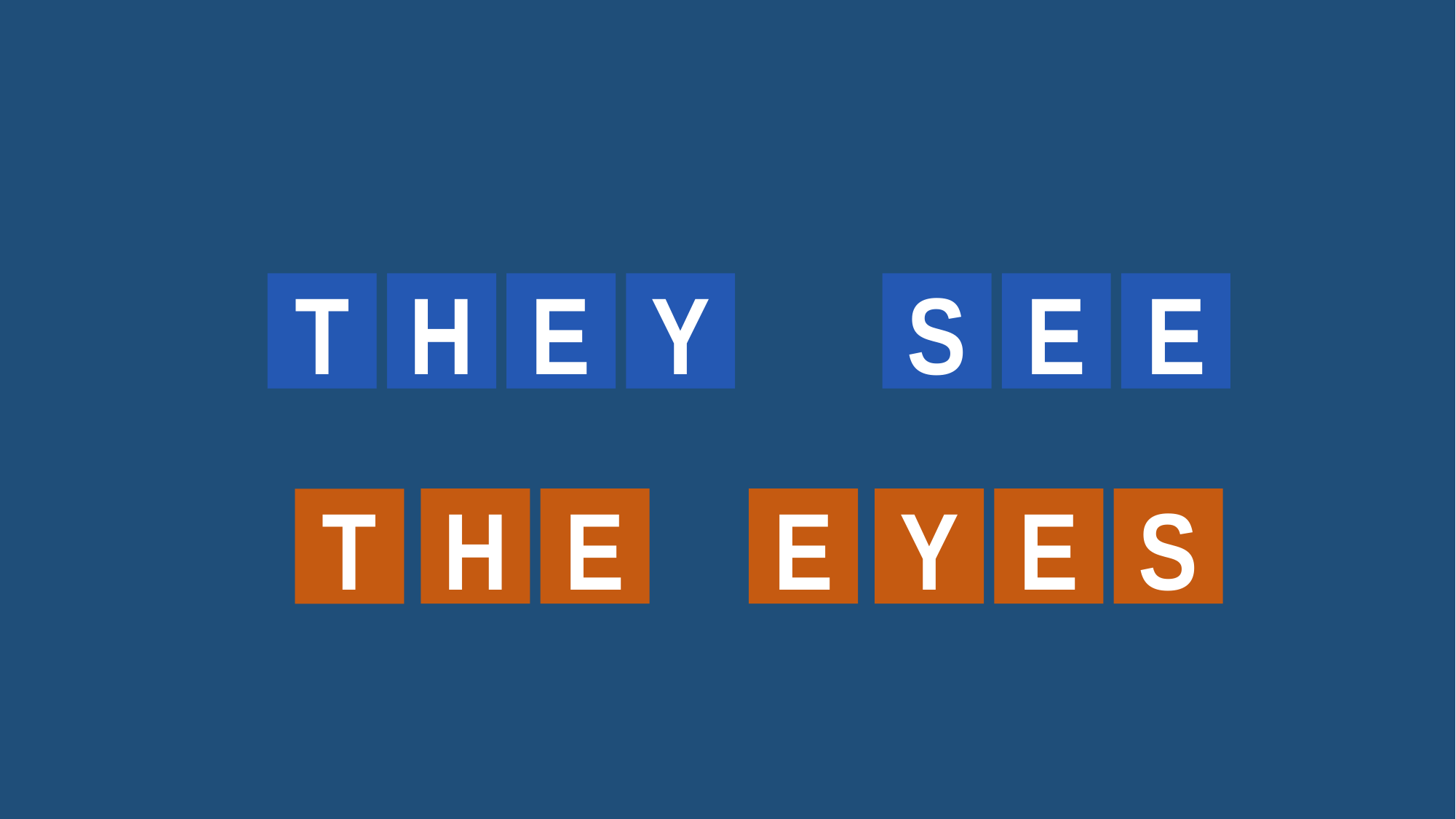

T
Y
E
E
H
E
S
E
E
S
H
E
Y
T